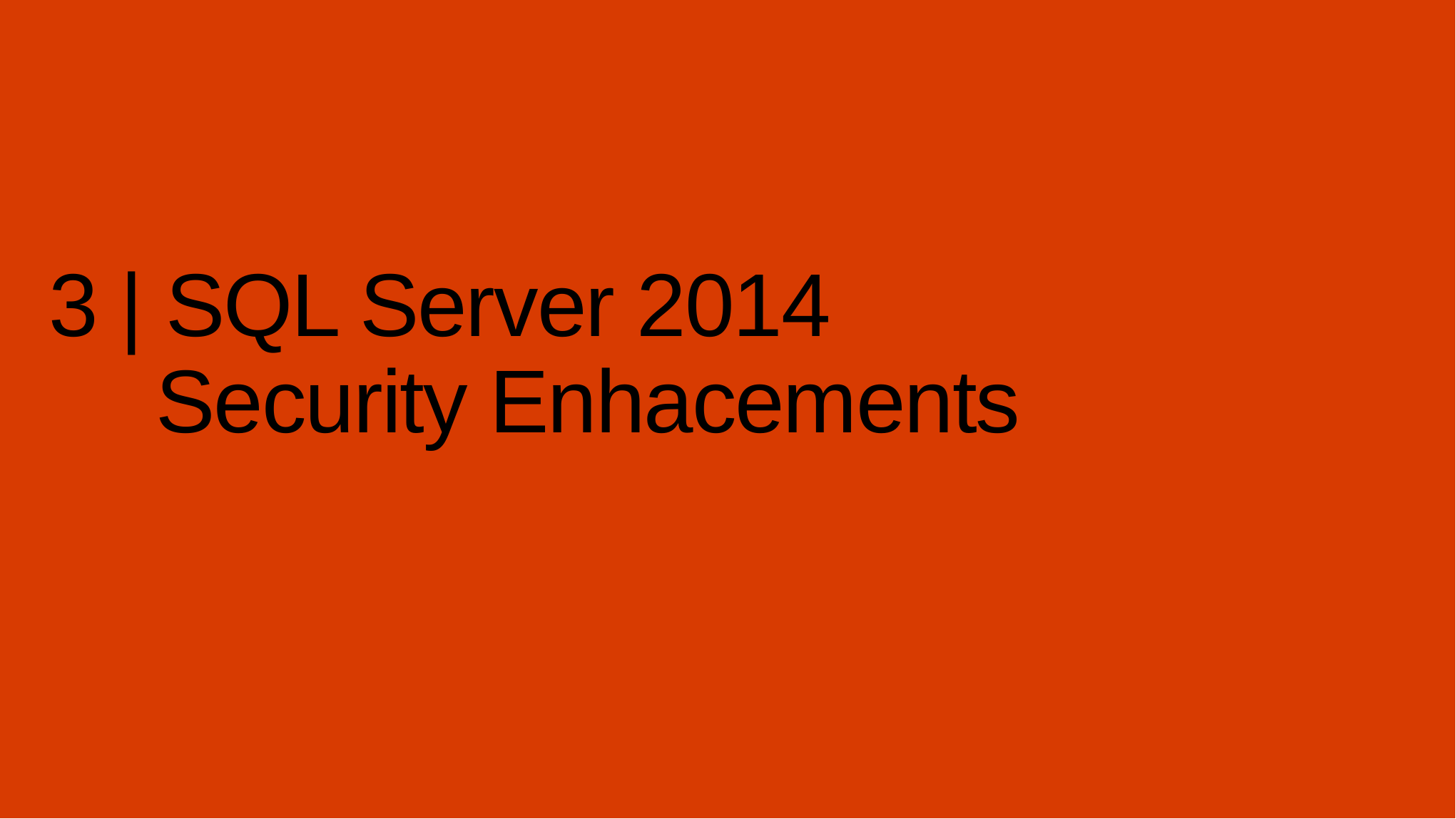

# 3 | SQL Server 2014 Security Enhacements